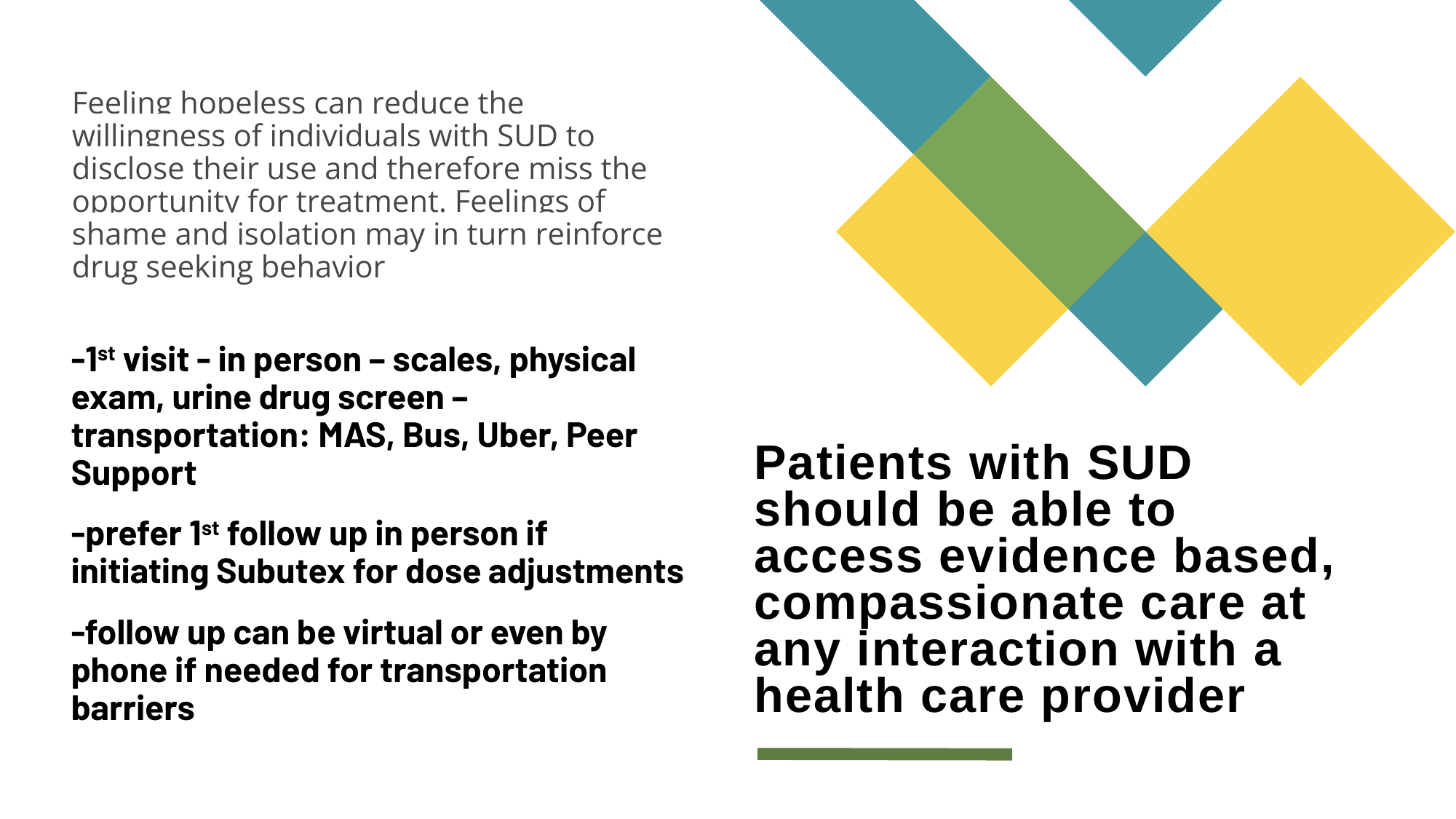

Feeling hopeless can reduce the willingness of individuals with SUD to disclose their use and therefore miss the opportunity for treatment. Feelings of shame and isolation may in turn reinforce drug seeking behavior

-1st visit - in person – scales, physical exam, urine drug screen – transportation: MAS, Bus, Uber, Peer Support
-prefer 1st follow up in person if initiating Subutex for dose adjustments
-follow up can be virtual or even by phone if needed for transportation barriers

# Patients with SUD should be able to access evidence based, compassionate care at any interaction with a health care provider